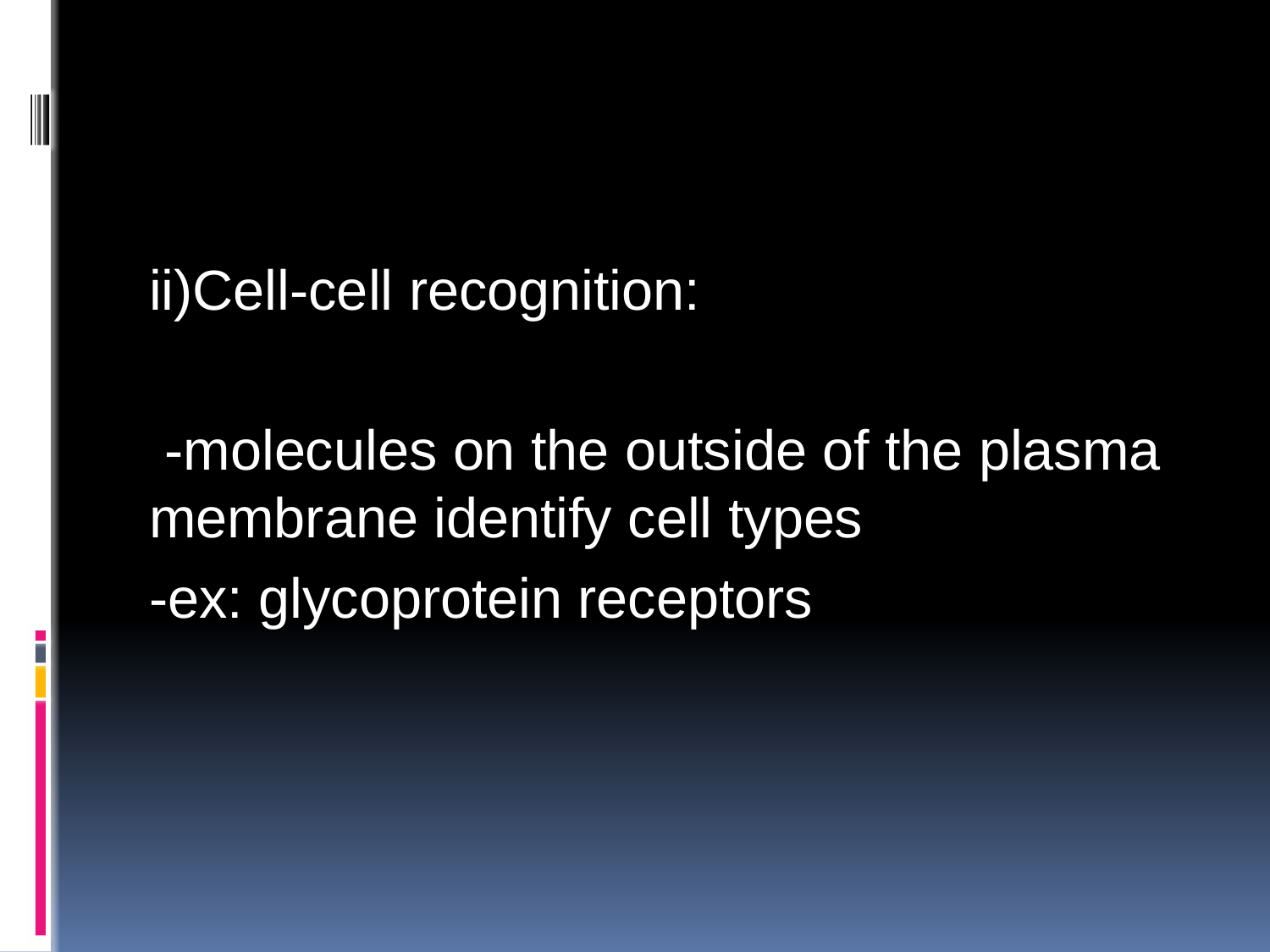

#
ii)Cell-cell recognition:

 -molecules on the outside of the plasma membrane identify cell types
-ex: glycoprotein receptors